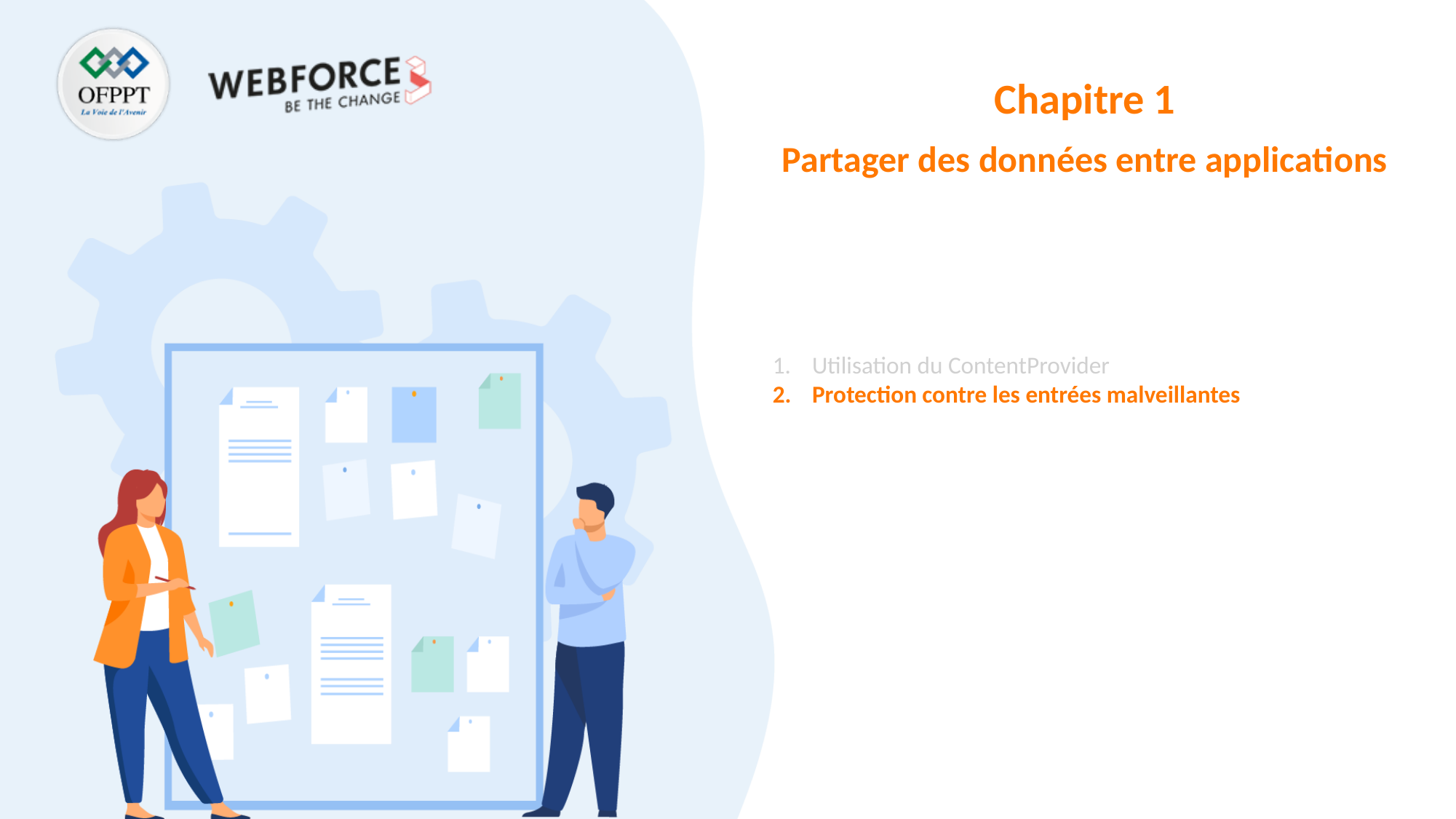

Chapitre 1
Partager des données entre applications
Utilisation du ContentProvider
Protection contre les entrées malveillantes